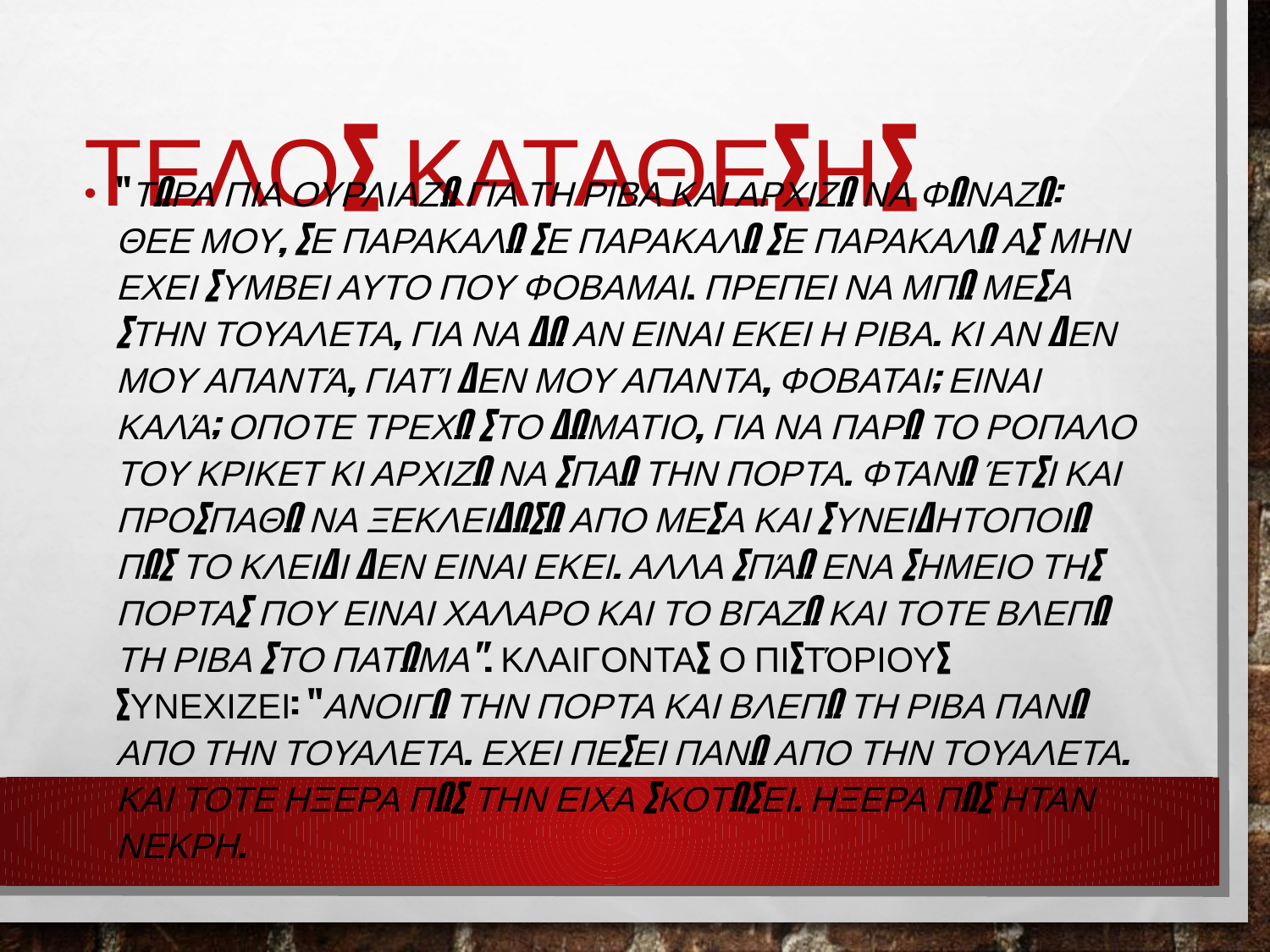

# ΤΕΛΟΣ ΚΑΤΑΘΕΣΗΣ
"ΤΩΡΑ ΠΙΑ ΟΥΡΛΙΑΖΩ ΓΙΑ ΤΗ ΡΙΒΑ ΚΑΙ ΑΡΧΙΖΩ ΝΑ ΦΩΝΑΖΩ: ΘΕΕ ΜΟΥ, ΣΕ ΠΑΡΑΚΑΛΩ ΣΕ ΠΑΡΑΚΑΛΩ ΣΕ ΠΑΡΑΚΑΛΩ ΑΣ ΜΗΝ ΕΧΕΙ ΣΥΜΒΕΙ ΑΥΤΟ ΠΟΥ ΦΟΒΑΜΑΙ. ΠΡΕΠΕΙ ΝΑ ΜΠΩ ΜΕΣΑ ΣΤΗΝ ΤΟΥΑΛΕΤΑ, ΓΙΑ ΝΑ ΔΩ ΑΝ ΕΙΝΑΙ ΕΚΕΙ Η ΡΙΒΑ. ΚΙ ΑΝ ΔΕΝ ΜΟΥ ΑΠΑΝΤΆ, ΓΙΑΤΊ ΔΕΝ ΜΟΥ ΑΠΑΝΤΑ, ΦΟΒΑΤΑΙ; ΕΙΝΑΙ ΚΑΛΆ; ΟΠΟΤΕ ΤΡΕΧΩ ΣΤΟ ΔΩΜΑΤΙΟ, ΓΙΑ ΝΑ ΠΑΡΩ ΤΟ ΡΟΠΑΛΟ ΤΟΥ ΚΡΙΚΕΤ ΚΙ ΑΡΧΙΖΩ ΝΑ ΣΠΑΩ ΤΗΝ ΠΟΡΤΑ. ΦΤΑΝΩ ΈΤΣΙ ΚΑΙ ΠΡΟΣΠΑΘΩ ΝΑ ΞΕΚΛΕΙΔΩΣΩ ΑΠΟ ΜΕΣΑ ΚΑΙ ΣΥΝΕΙΔΗΤΟΠΟΙΩ ΠΩΣ ΤΟ ΚΛΕΙΔΙ ΔΕΝ ΕΙΝΑΙ ΕΚΕΙ. ΑΛΛΑ ΣΠΆΩ ΕΝΑ ΣΗΜΕΙΟ ΤΗΣ ΠΟΡΤΑΣ ΠΟΥ ΕΙΝΑΙ ΧΑΛΑΡΟ ΚΑΙ ΤΟ ΒΓΑΖΩ ΚΑΙ ΤΟΤΕ ΒΛΕΠΩ ΤΗ ΡΙΒΑ ΣΤΟ ΠΑΤΩΜΑ". ΚΛΑΙΓΟΝΤΑΣ Ο ΠΙΣΤΌΡΙΟΥΣ ΣΥΝΕΧΙΖΕΙ: "ΑΝΟΙΓΩ ΤΗΝ ΠΟΡΤΑ ΚΑΙ ΒΛΕΠΩ ΤΗ ΡΙΒΑ ΠΑΝΩ ΑΠΟ ΤΗΝ ΤΟΥΑΛΕΤΑ. ΕΧΕΙ ΠΕΣΕΙ ΠΑΝΩ ΑΠΟ ΤΗΝ ΤΟΥΑΛΕΤΑ. ΚΑΙ ΤΟΤΕ ΗΞΕΡΑ ΠΩΣ ΤΗΝ ΕΙΧΑ ΣΚΟΤΩΣΕΙ. ΗΞΕΡΑ ΠΩΣ ΗΤΑΝ ΝΕΚΡΗ.